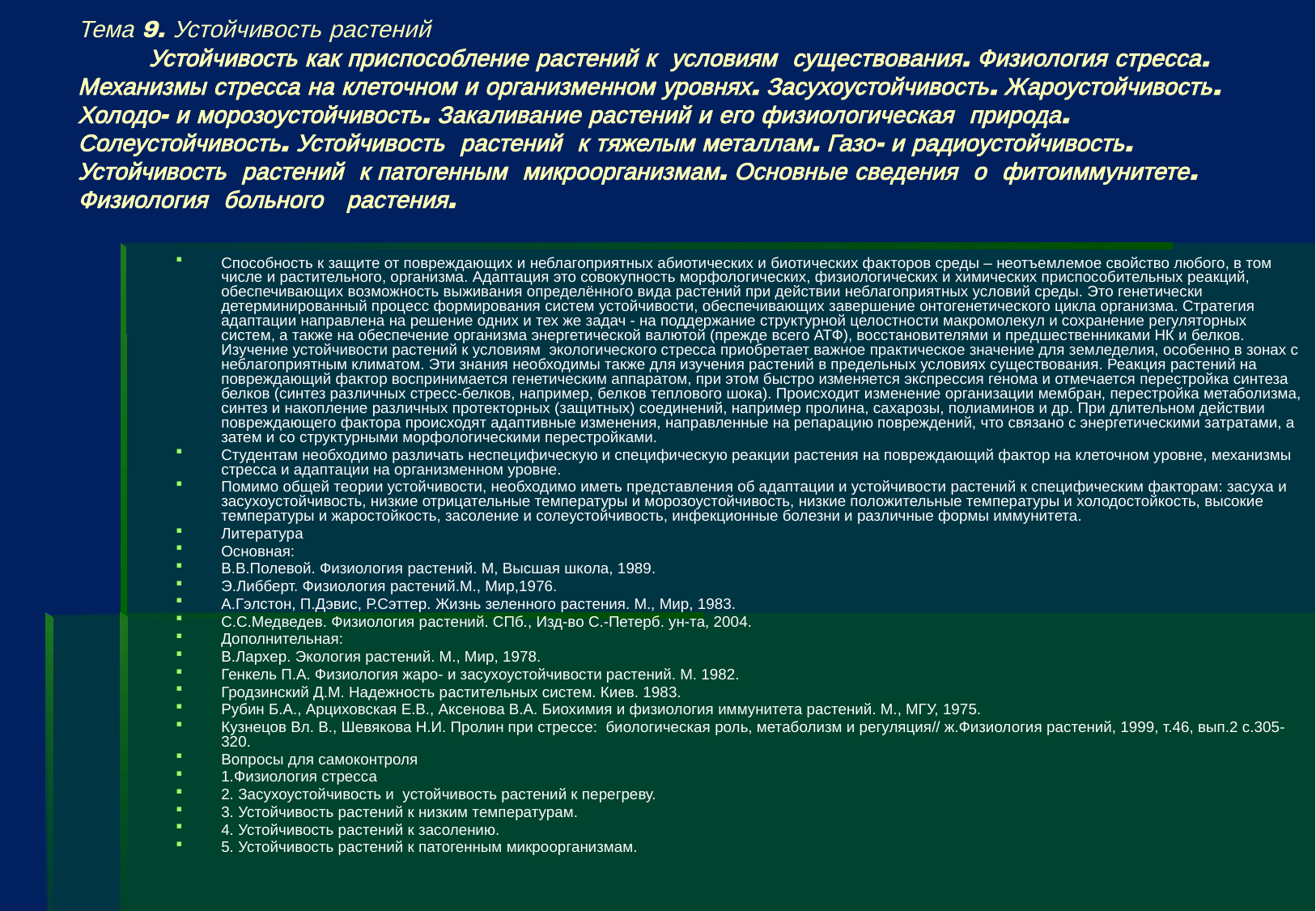

# Тема 9. Устойчивость растений Устойчивость как приспособление растений к  условиям  существования. Физиология стресса. Механизмы стресса на клеточном и организменном уровнях. Засухоустойчивость. Жароустойчивость. Холодо- и морозоустойчивость. Закаливание растений и его физиологическая  природа. Солеустойчивость. Устойчивость  растений  к тяжелым металлам. Газо- и радиоустойчивость. Устойчивость  растений  к патогенным  микроорганизмам. Основные сведения  о  фитоиммунитете. Физиология  больного   растения.
Способность к защите от повреждающих и неблагоприятных абиотических и биотических факторов среды – неотъемлемое свойство любого, в том числе и растительного, организма. Адаптация это совокупность морфологических, физиологических и химических приспособительных реакций, обеспечивающих возможность выживания определённого вида растений при действии неблагоприятных условий среды. Это генетически детерминированный процесс формирования систем устойчивости, обеспечивающих завершение онтогенетического цикла организма. Стратегия адаптации направлена на решение одних и тех же задач - на поддержание структурной целостности макромолекул и сохранение регуляторных систем, а также на обеспечение организма энергетической валютой (прежде всего АТФ), восстановителями и предшественниками НК и белков.  Изучение устойчивости растений к условиям  экологического стрес­са приобретает важное практичес­кое значение для земледелия, особенно в зонах с неблагоприятным климатом. Эти знания необходимы также для изучения растений в предельных условиях существования. Реакция растений на повреждающий фактор воспринимается генетическим аппаратом, при этом быстро из­меняется экспрессия генома и отмечается перестройка синтеза бел­ков (синтез различных стресс-белков, например, белков теплового шока). Происходит изменение организации мембран, перестройка мета­болизма, синтез и накопление различных протекторных (защитных) соединений, например пролина, сахарозы, полиаминов и др. При длительном действии повреждающего фактора происходят адаптивные изменения, направленные на репарацию повреждений, что связано с энергетическими затратами, а затем и со структурными морфологи­ческими перестройками.
Студентам необходимо различать неспецифическую и специфическую реакции расте­ния на повреждающий фактор на клеточном уровне, механизмы стресса и адаптации на организменном уровне.
Помимо общей теории устойчивости, необходимо иметь представ­ления об адаптации и устойчивости растений к специфическим факто­рам: засуха и засухоустойчивость, низкие отрицательные температу­ры и морозоустойчивость, низкие положительные температуры и холо­достойкость, высокие температуры и жаростойкость, засоление и солеустойчивость, инфекционные болезни и различные формы иммунитета.
Литература
Основная:
В.В.Полевой. Физиология растений. М, Высшая школа, 1989.
Э.Либберт. Физиология растений.М., Мир,1976.
А.Гэлстон, П.Дэвис, Р.Сэттер. Жизнь зеленного растения. М., Мир, 1983.
С.С.Медведев. Физиология растений. СПб., Изд-во С.-Петерб. ун-та, 2004.
Дополнительная:
В.Лархер. Экология растений. М., Мир, 1978.
Генкель П.А. Физиология жаро- и засухоустойчивости растений. М. 1982.
Гродзинский Д.М. Надежность растительных систем. Киев. 1983.
Рубин Б.А., Арциховская Е.В., Аксенова В.А. Биохимия и физиология иммунитета растений. М., МГУ, 1975.
Кузнецов Вл. В., Шевякова Н.И. Пролин при стрессе:  биологическая роль, метаболизм и регуляция// ж.Физиология растений, 1999, т.46, вып.2 с.305-320.
Вопросы для самоконтроля
1.Физиология стресса
2. Засухоустойчивость и  устойчивость растений к перегреву.
3. Устойчивость растений к низким температурам.
4. Устойчивость растений к засолению.
5. Устойчивость растений к патогенным микроорганизмам.